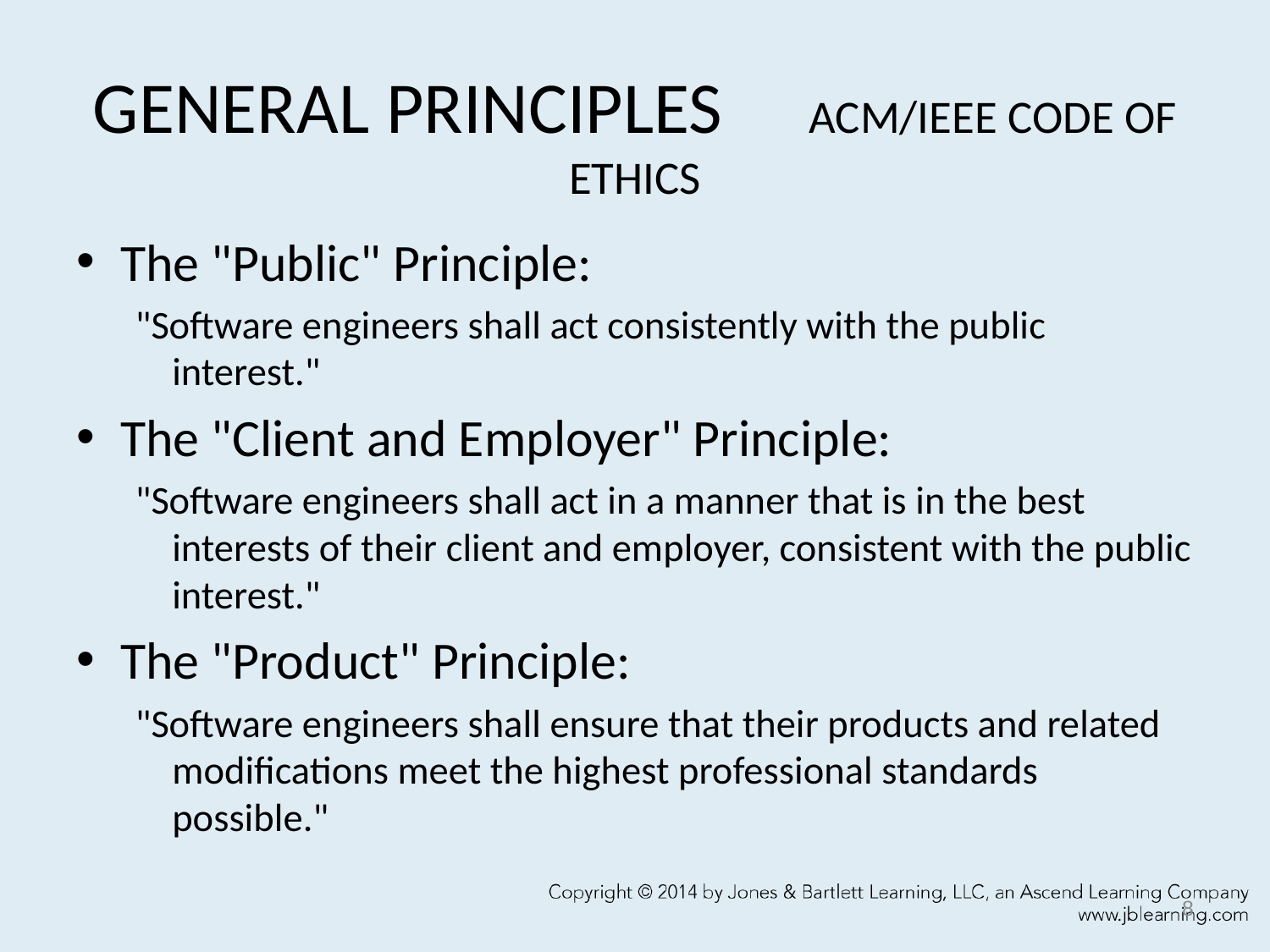

# GENERAL PRINCIPLES 						ACM/IEEE CODE OF ETHICS
The "Public" Principle:
"Software engineers shall act consistently with the public interest."
The "Client and Employer" Principle:
"Software engineers shall act in a manner that is in the best interests of their client and employer, consistent with the public interest."
The "Product" Principle:
"Software engineers shall ensure that their products and related modifications meet the highest professional standards possible."
8